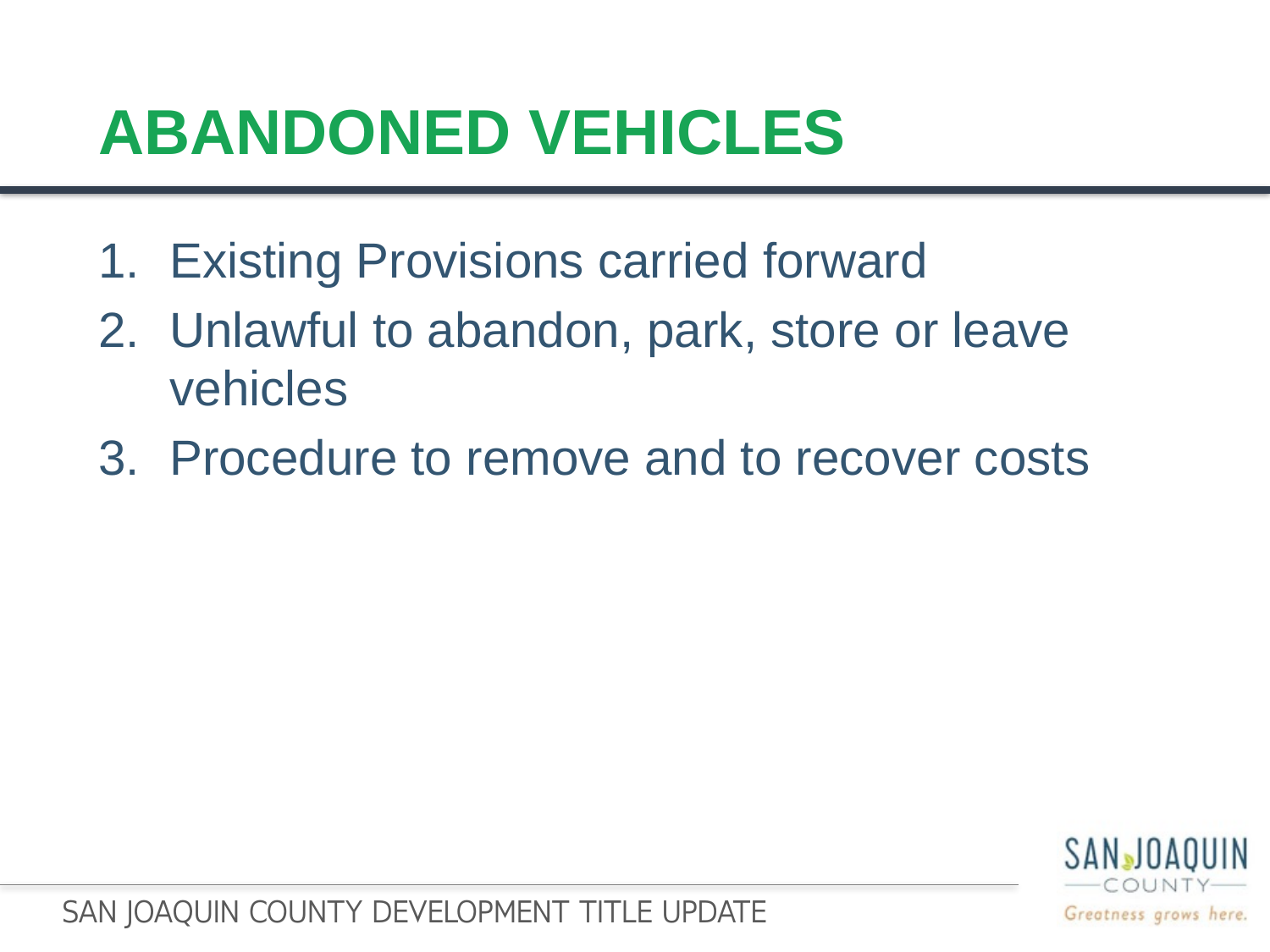

# Abandoned Vehicles
Existing Provisions carried forward
Unlawful to abandon, park, store or leave vehicles
Procedure to remove and to recover costs